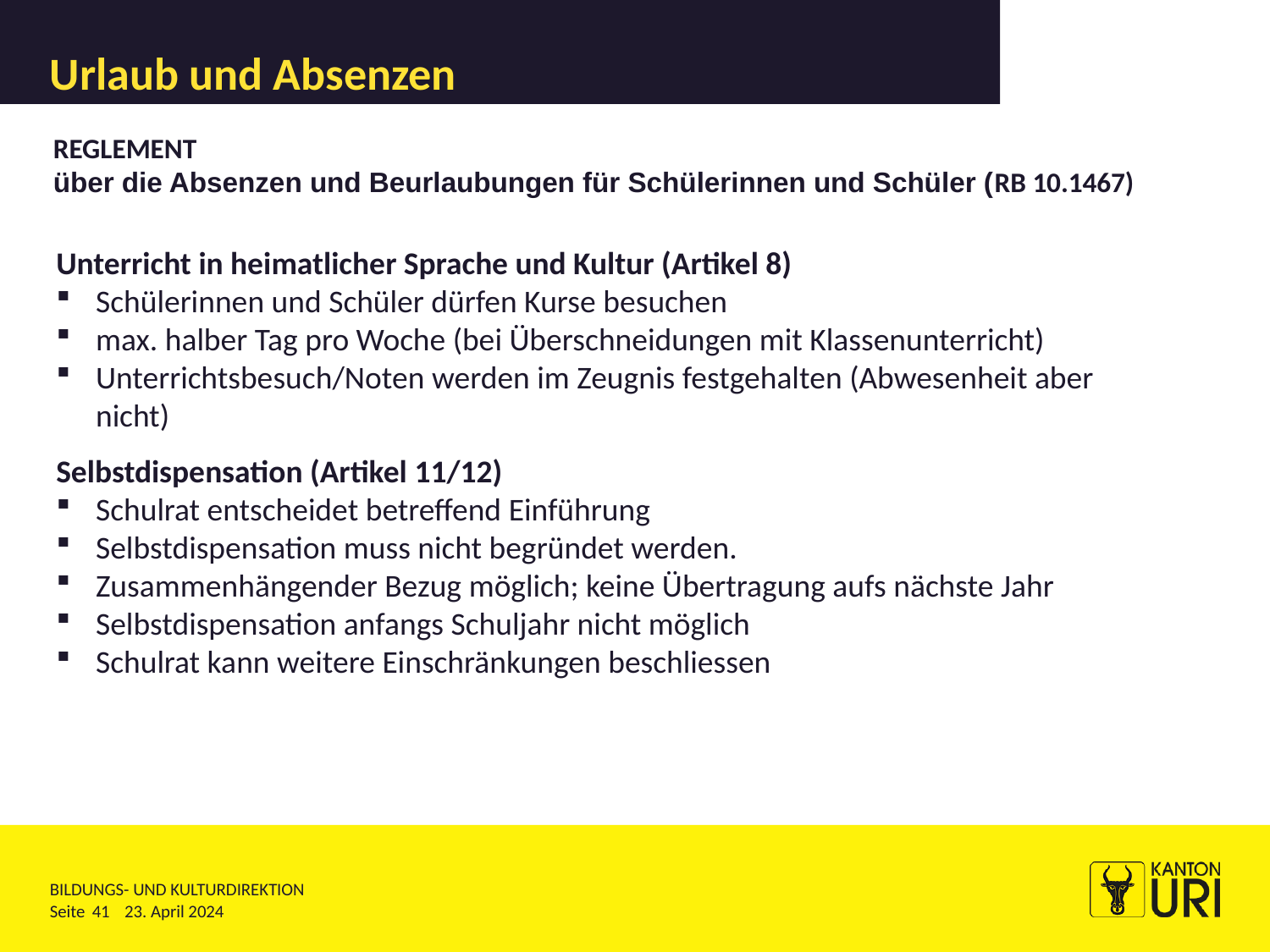

# Urlaub und Absenzen
REGLEMENT
über die Absenzen und Beurlaubungen für Schülerinnen und Schüler (RB 10.1467)
Unterricht in heimatlicher Sprache und Kultur (Artikel 8)
Schülerinnen und Schüler dürfen Kurse besuchen
max. halber Tag pro Woche (bei Überschneidungen mit Klassenunterricht)
Unterrichtsbesuch/Noten werden im Zeugnis festgehalten (Abwesenheit aber nicht)
Selbstdispensation (Artikel 11/12)
Schulrat entscheidet betreffend Einführung
Selbstdispensation muss nicht begründet werden.
Zusammenhängender Bezug möglich; keine Übertragung aufs nächste Jahr
Selbstdispensation anfangs Schuljahr nicht möglich
Schulrat kann weitere Einschränkungen beschliessen
41